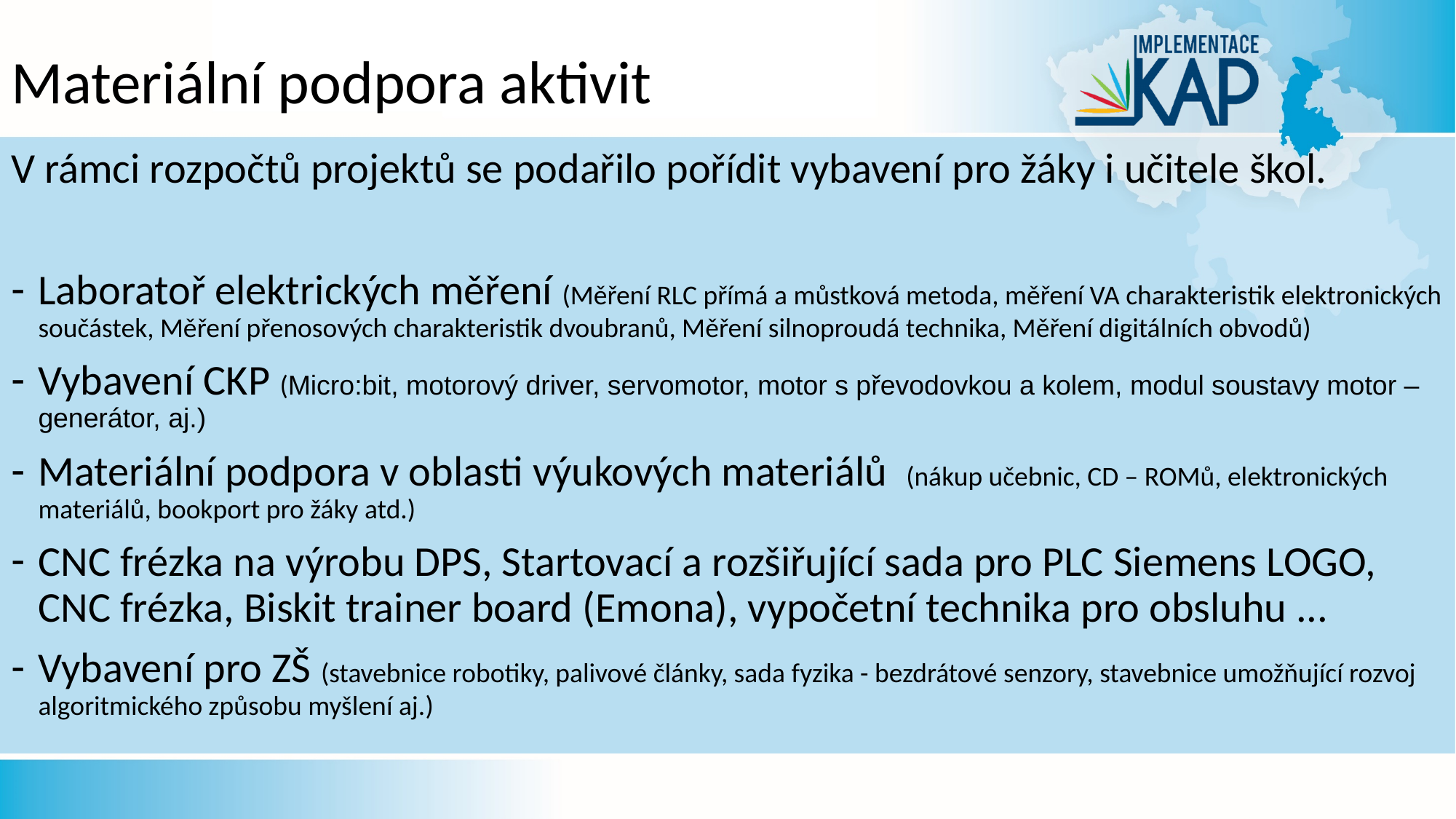

# Materiální podpora aktivit
V rámci rozpočtů projektů se podařilo pořídit vybavení pro žáky i učitele škol.

Laboratoř elektrických měření (Měření RLC přímá a můstková metoda, měření VA charakteristik elektronických součástek, Měření přenosových charakteristik dvoubranů, Měření silnoproudá technika, Měření digitálních obvodů)
Vybavení CKP (Micro:bit, motorový driver, servomotor, motor s převodovkou a kolem, modul soustavy motor – generátor, aj.)
Materiální podpora v oblasti výukových materiálů  (nákup učebnic, CD – ROMů, elektronických materiálů, bookport pro žáky atd.)
CNC frézka na výrobu DPS, Startovací a rozšiřující sada pro PLC Siemens LOGO, CNC frézka, Biskit trainer board (Emona), vypočetní technika pro obsluhu ...
Vybavení pro ZŠ (stavebnice robotiky, palivové články, sada fyzika - bezdrátové senzory, stavebnice umožňující rozvoj algoritmického způsobu myšlení aj.)